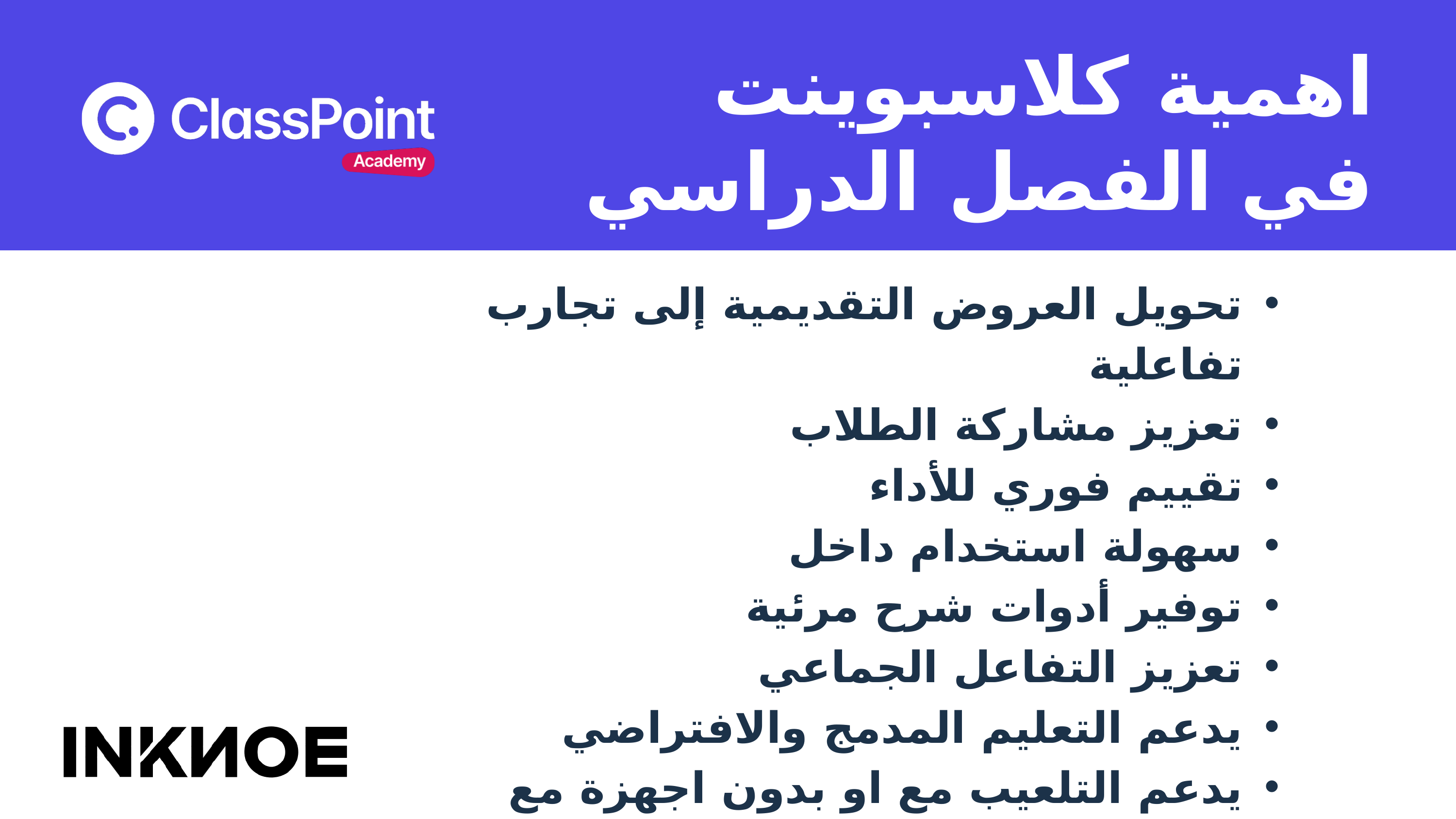

اهمية كلاسبوينت في الفصل الدراسي

تحويل العروض التقديمية إلى تجارب تفاعلية
تعزيز مشاركة الطلاب
تقييم فوري للأداء
سهولة استخدام داخل
توفير أدوات شرح مرئية
تعزيز التفاعل الجماعي
يدعم التعليم المدمج والافتراضي
يدعم التلعيب مع او بدون اجهزة مع الطلاب